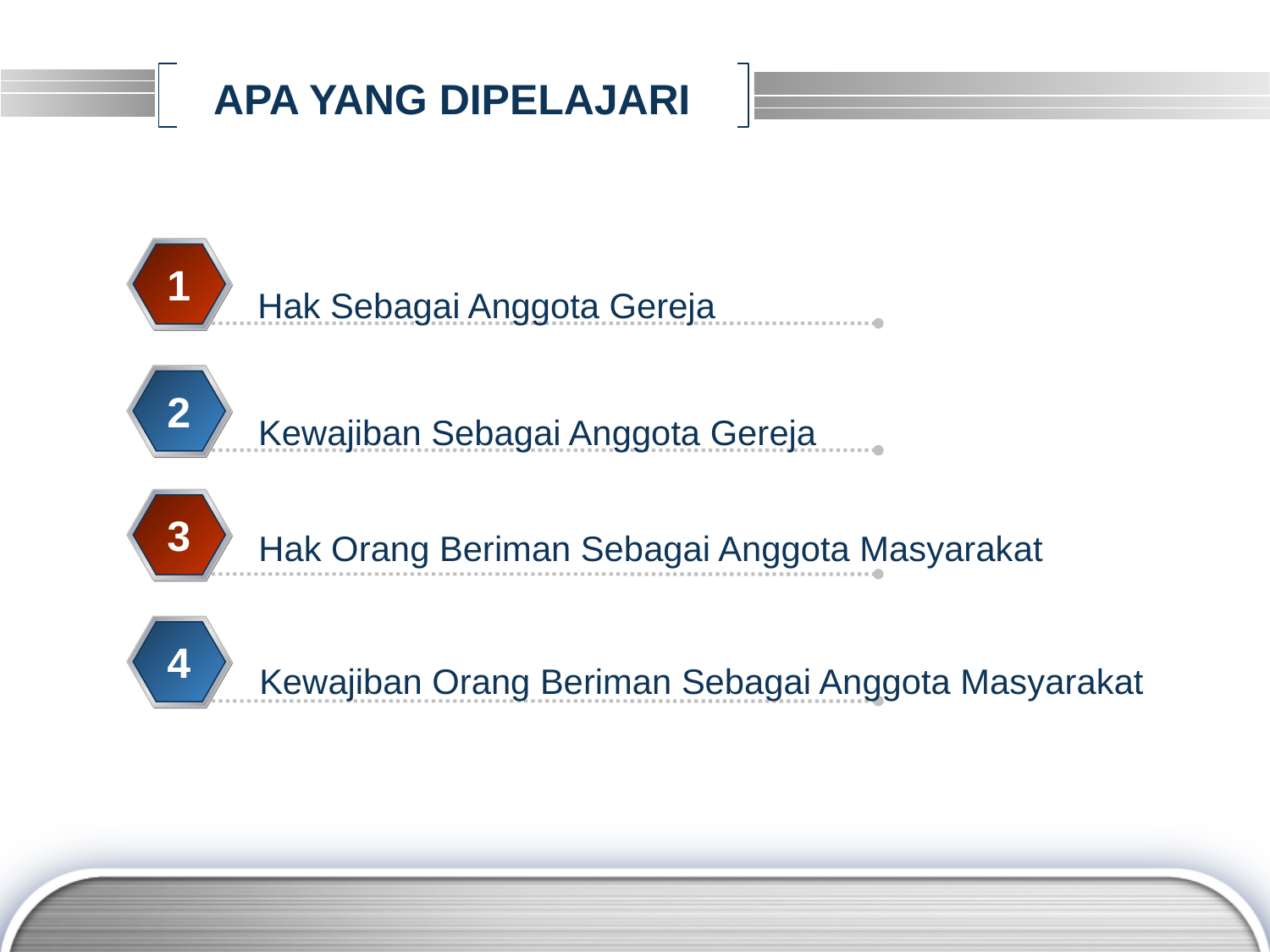

# APA YANG DIPELAJARI

1
Hak Sebagai Anggota Gereja

2
Kewajiban Sebagai Anggota Gereja

3
Hak Orang Beriman Sebagai Anggota Masyarakat

4
Kewajiban Orang Beriman Sebagai Anggota Masyarakat